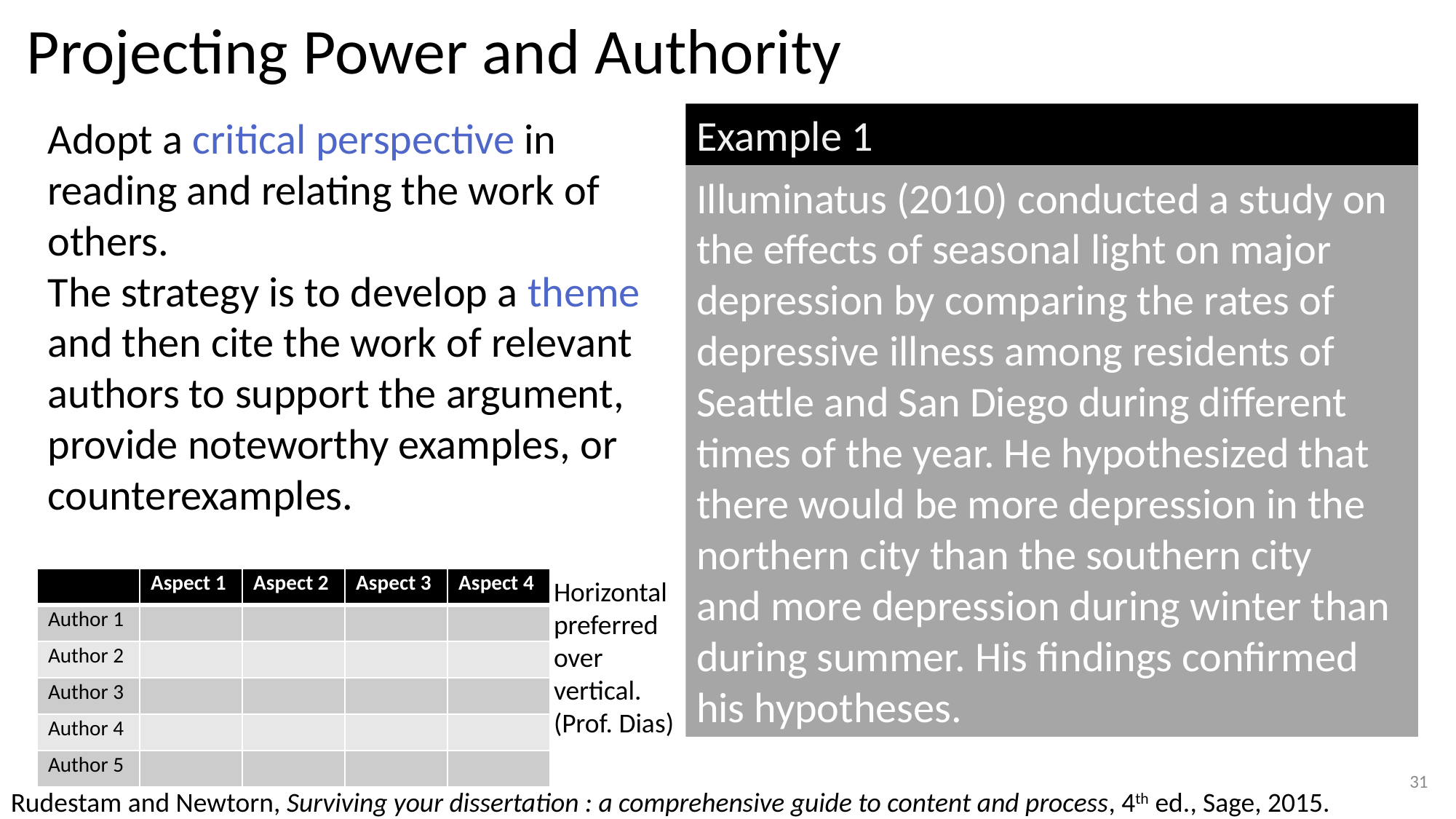

# Projecting Power and Authority
Example 1
Adopt a critical perspective in reading and relating the work of others.
The strategy is to develop a theme and then cite the work of relevant authors to support the argument, provide noteworthy examples, or counterexamples.
Illuminatus (2010) conducted a study on the effects of seasonal light on major depression by comparing the rates of depressive illness among residents of Seattle and San Diego during different times of the year. He hypothesized that there would be more depression in the northern city than the southern city
and more depression during winter than during summer. His findings confirmed his hypotheses.
|  | Aspect 1 | Aspect 2 | Aspect 3 | Aspect 4 |
| --- | --- | --- | --- | --- |
| Author 1 |  |  |  |  |
| Author 2 |  |  |  |  |
| Author 3 |  |  |  |  |
| Author 4 |  |  |  |  |
| Author 5 |  |  |  |  |
Horizontal preferred over vertical.
(Prof. Dias)
31
Rudestam and Newtorn, Surviving your dissertation : a comprehensive guide to content and process, 4th ed., Sage, 2015.